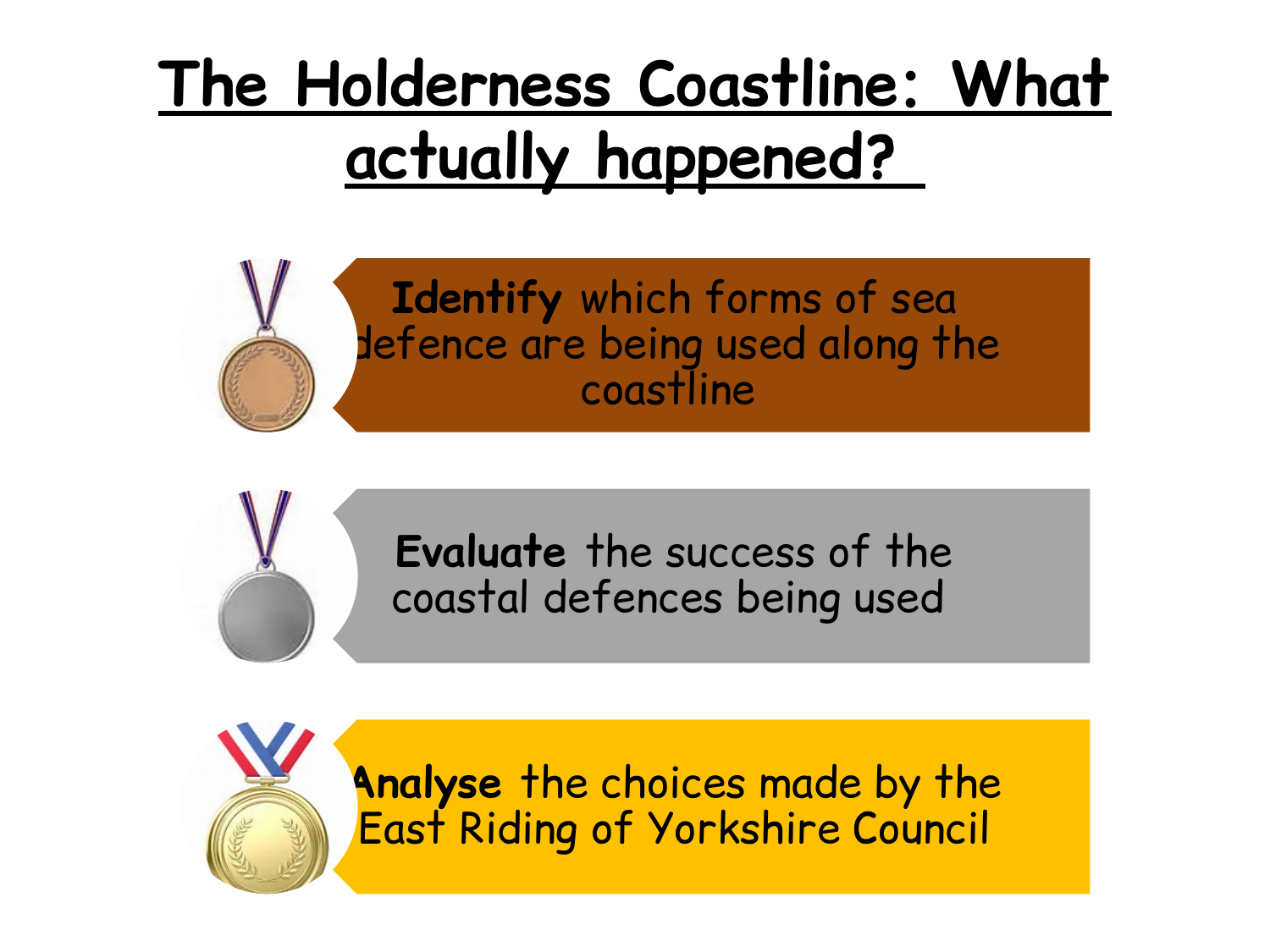

# The Holderness Coastline: What actually happened?
Identify which forms of sea defence are being used along the coastline
Evaluate the success of the coastal defences being used
Analyse the choices made by the East Riding of Yorkshire Council